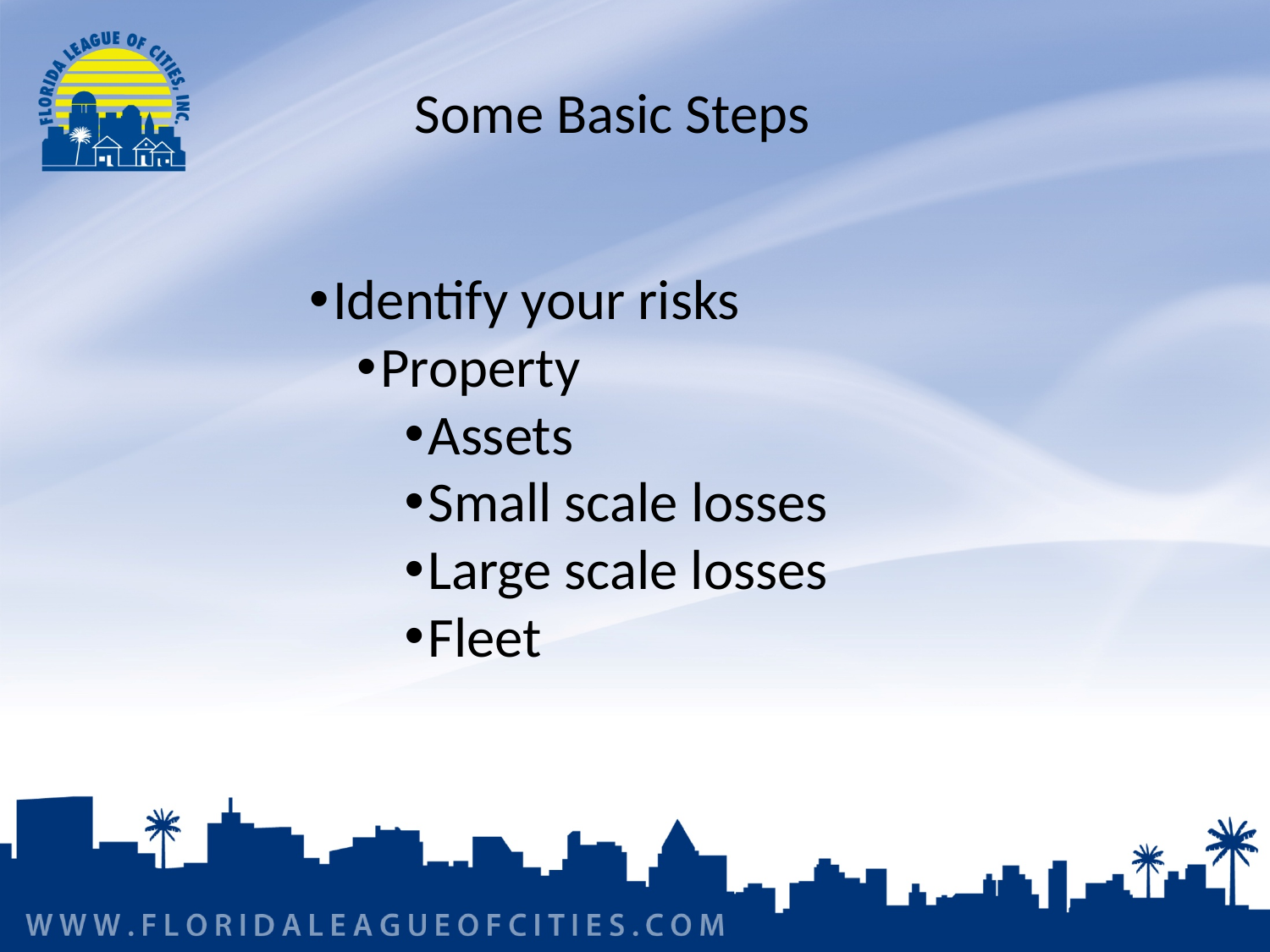

# Some Basic Steps
Identify your risks
Property
Assets
Small scale losses
Large scale losses
Fleet